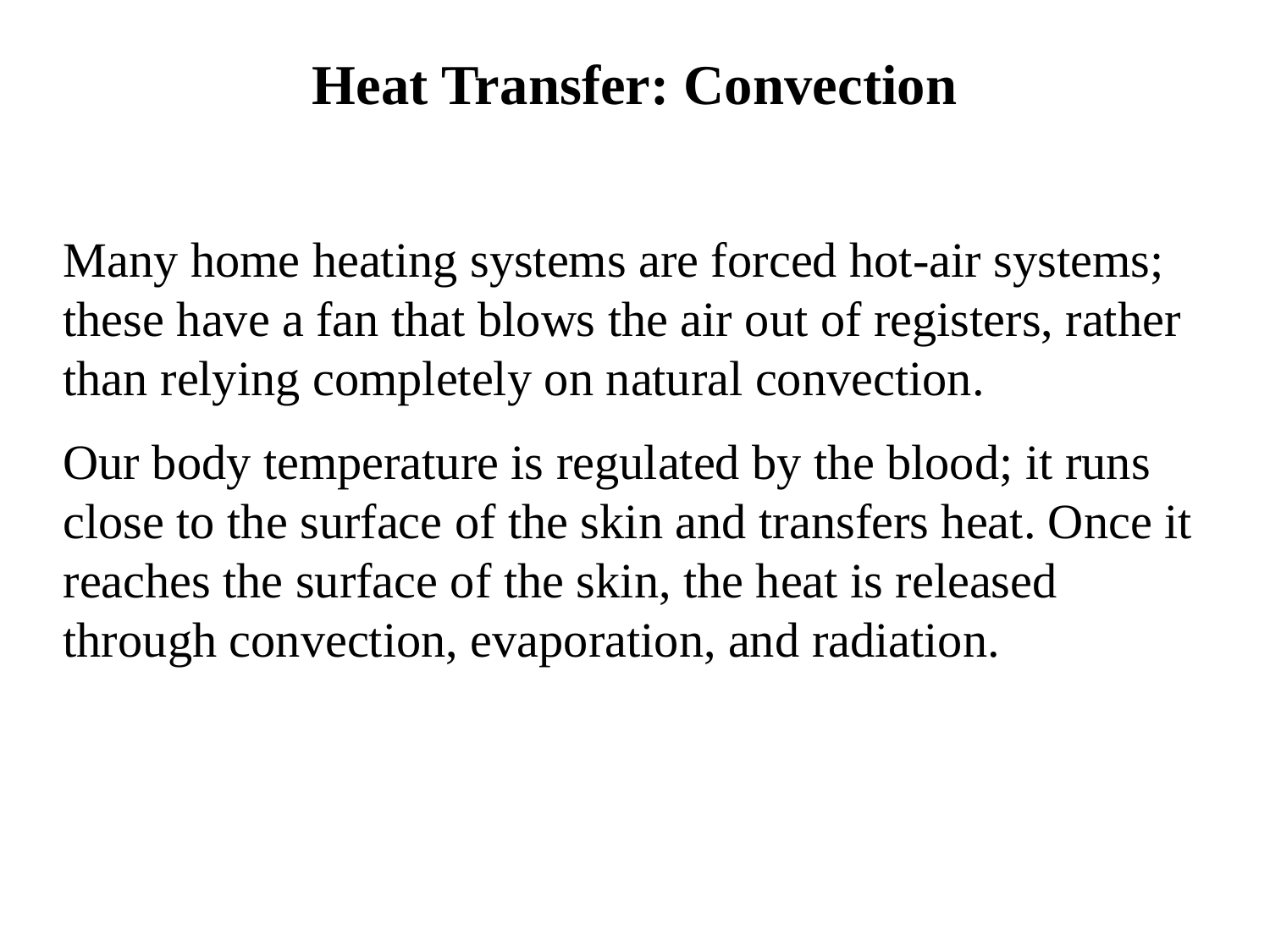

# Heat Transfer: Convection
Many home heating systems are forced hot-air systems; these have a fan that blows the air out of registers, rather than relying completely on natural convection.
Our body temperature is regulated by the blood; it runs close to the surface of the skin and transfers heat. Once it reaches the surface of the skin, the heat is released through convection, evaporation, and radiation.